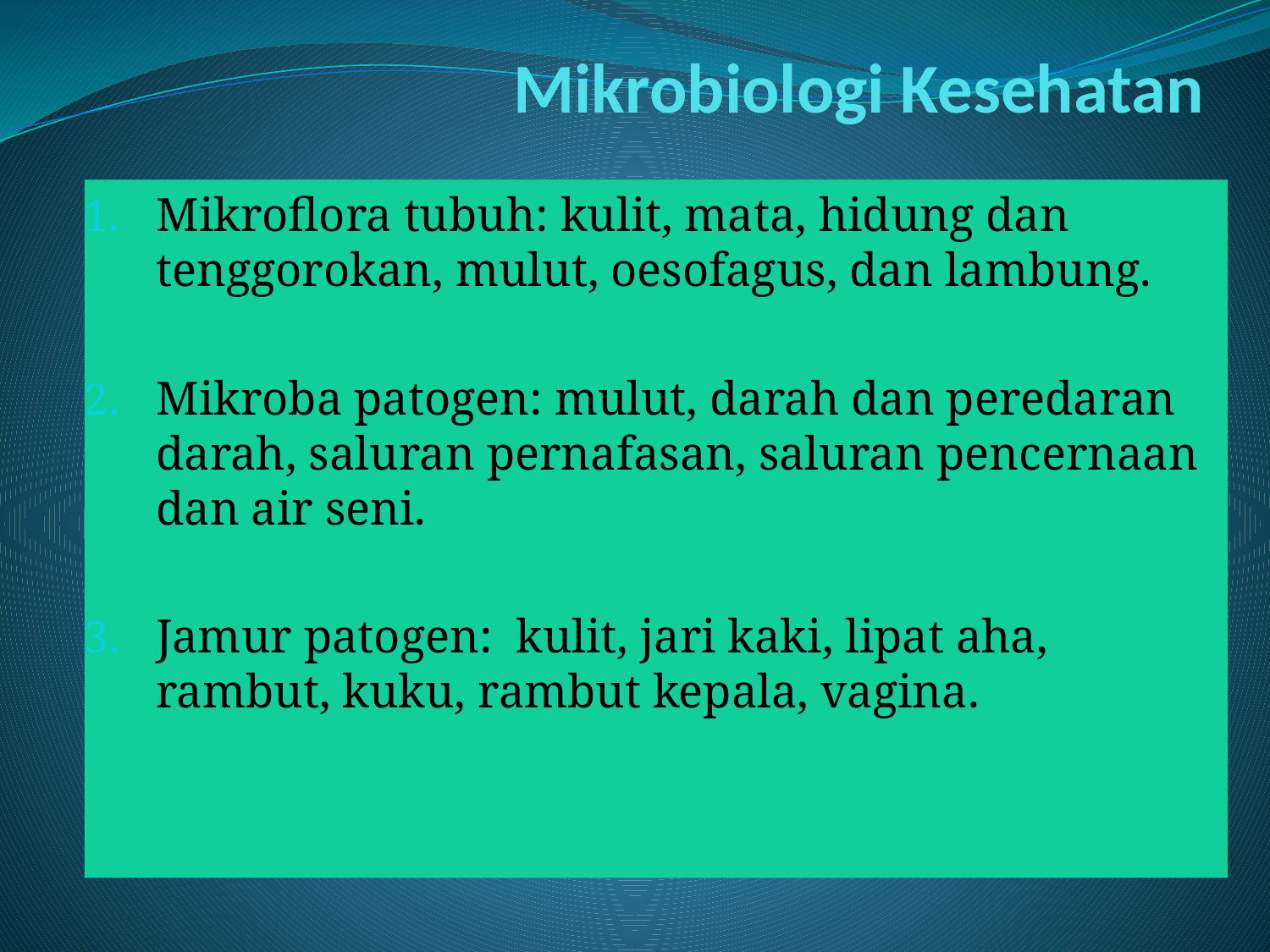

# Mikrobiologi Kesehatan
Mikroflora tubuh: kulit, mata, hidung dan tenggorokan, mulut, oesofagus, dan lambung.

Mikroba patogen: mulut, darah dan peredaran darah, saluran pernafasan, saluran pencernaan dan air seni.

Jamur patogen:  kulit, jari kaki, lipat aha, rambut, kuku, rambut kepala, vagina.